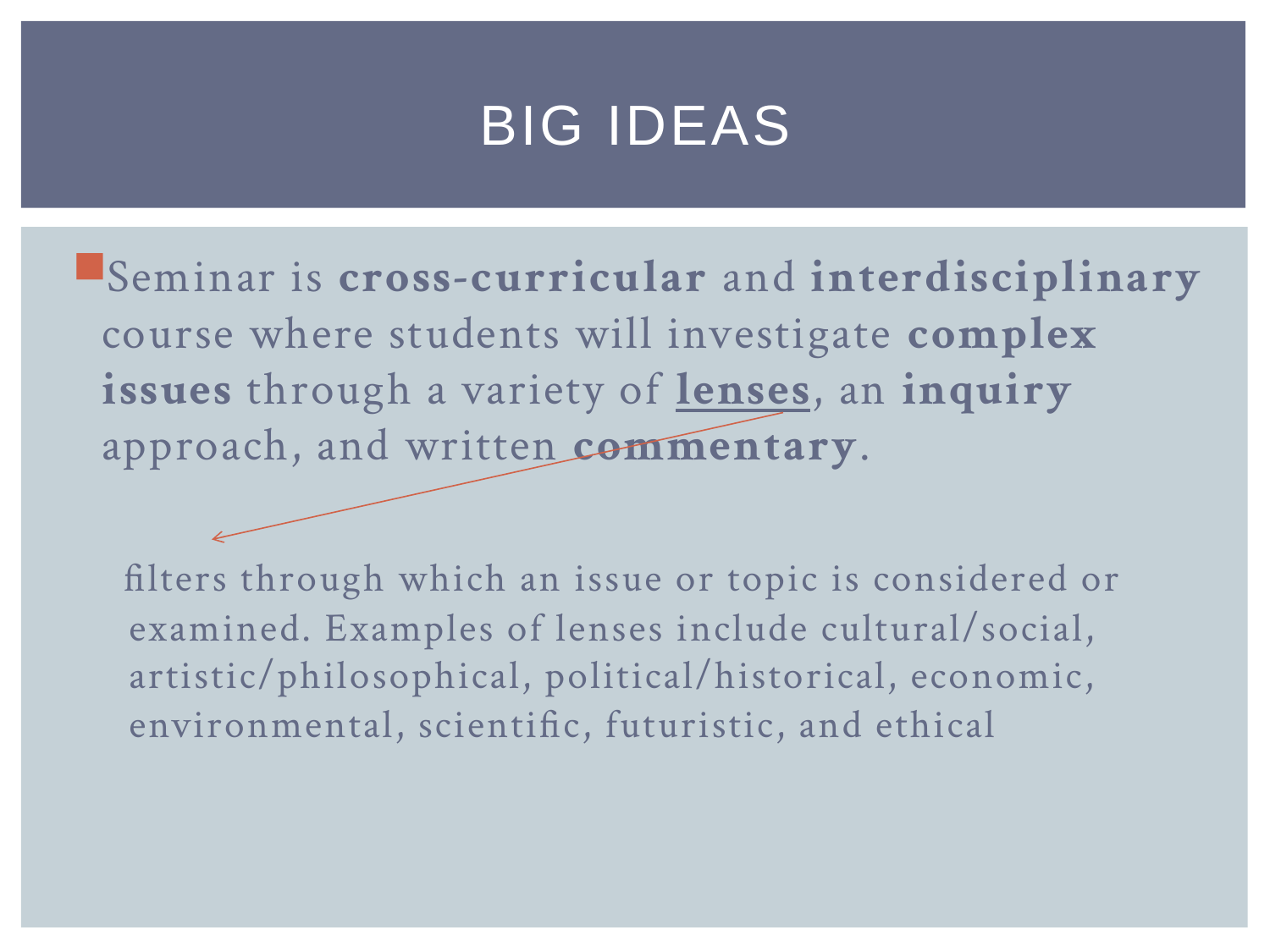

# Big ideas
Seminar is cross-curricular and interdisciplinary course where students will investigate complex issues through a variety of lenses, an inquiry approach, and written commentary.

    filters through which an issue or topic is considered or
     examined. Examples of lenses include cultural/social,
     artistic/philosophical, political/historical, economic,
     environmental, scientific, futuristic, and ethical